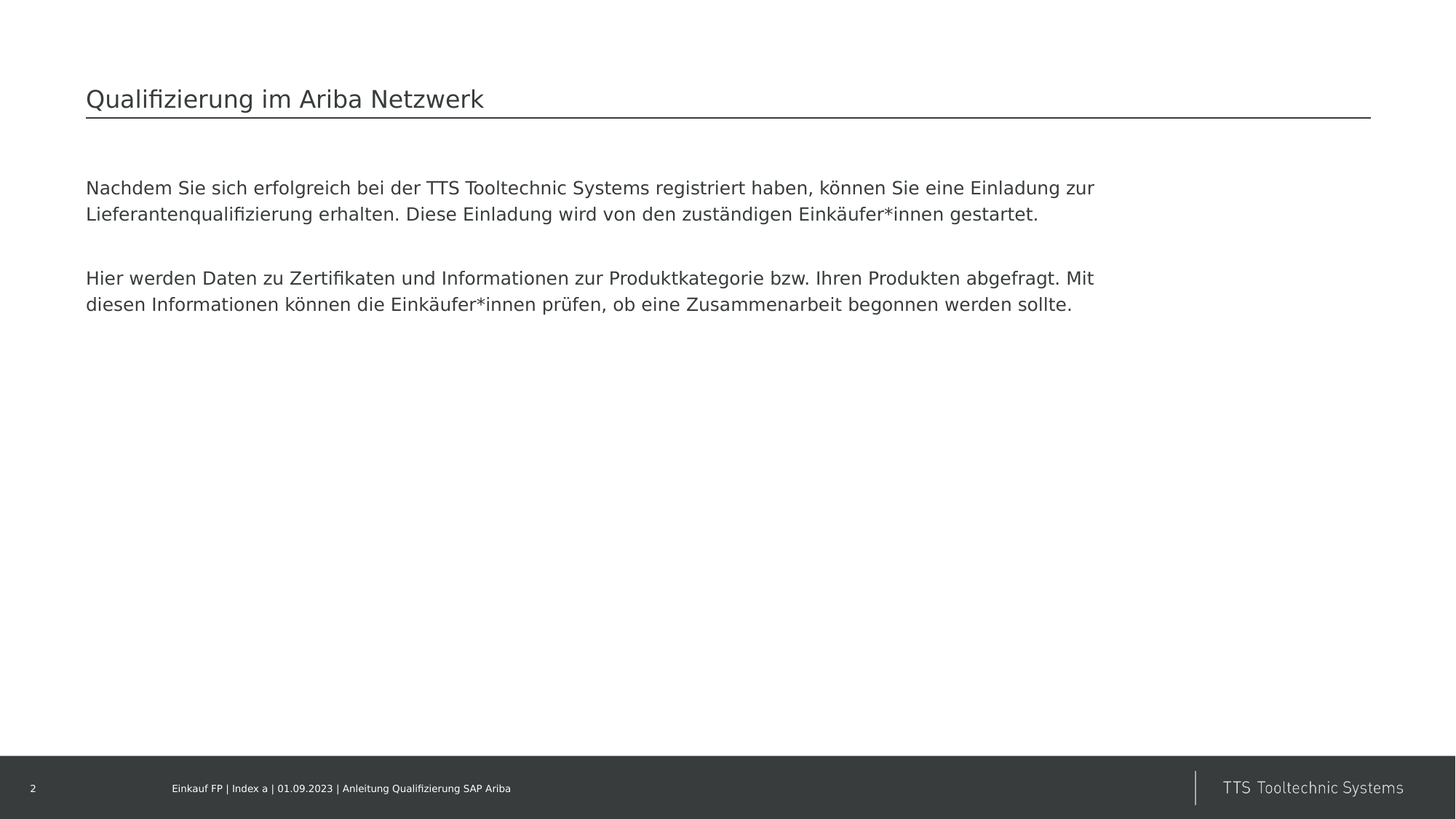

# Qualifizierung im Ariba Netzwerk
Nachdem Sie sich erfolgreich bei der TTS Tooltechnic Systems registriert haben, können Sie eine Einladung zur Lieferantenqualifizierung erhalten. Diese Einladung wird von den zuständigen Einkäufer*innen gestartet.

Hier werden Daten zu Zertifikaten und Informationen zur Produktkategorie bzw. Ihren Produkten abgefragt. Mit diesen Informationen können die Einkäufer*innen prüfen, ob eine Zusammenarbeit begonnen werden sollte.

2
Einkauf FP | Index a | 01.09.2023 | Anleitung Qualifizierung SAP Ariba